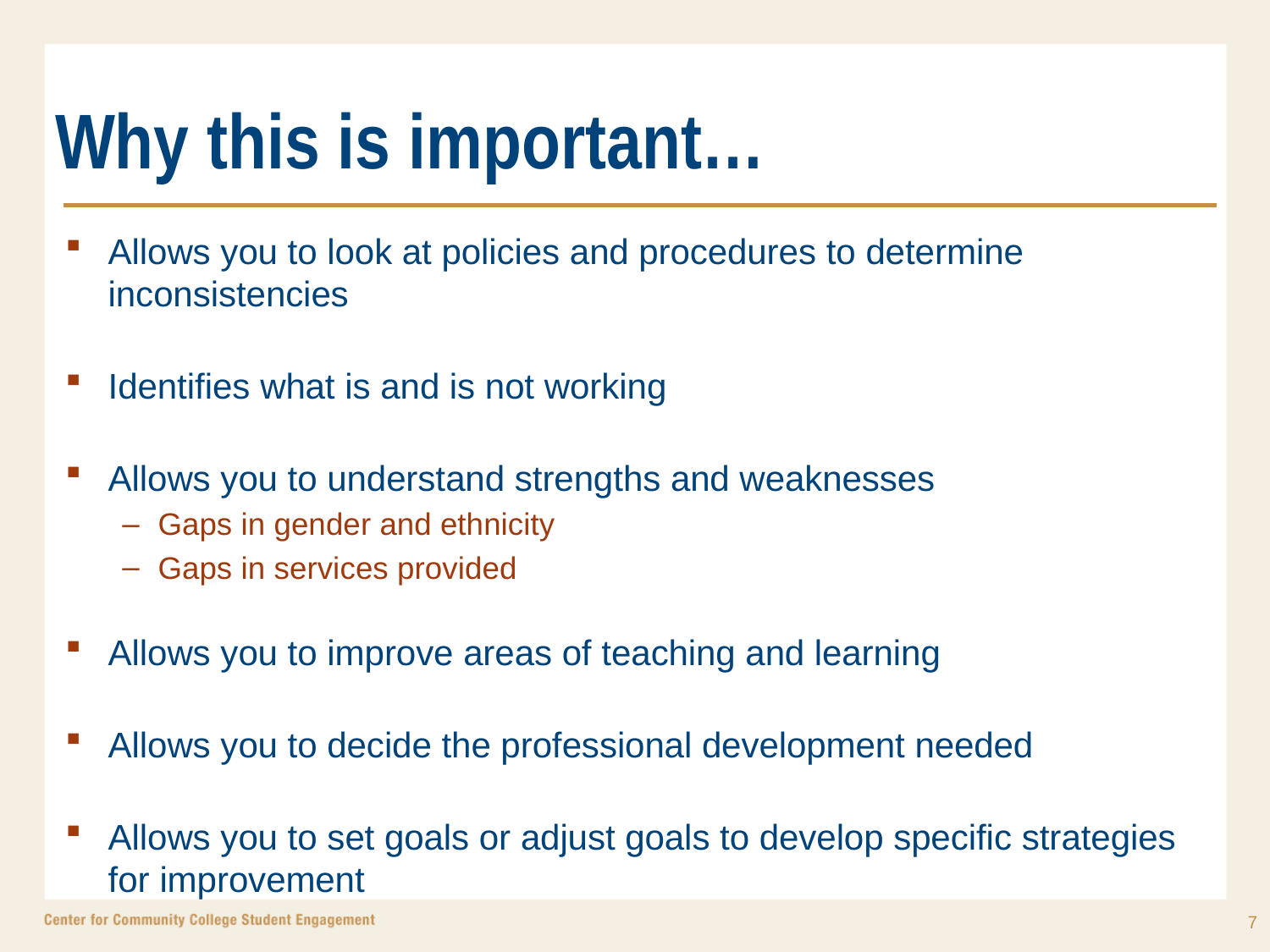

# Why this is important…
Allows you to look at policies and procedures to determine inconsistencies
Identifies what is and is not working
Allows you to understand strengths and weaknesses
Gaps in gender and ethnicity
Gaps in services provided
Allows you to improve areas of teaching and learning
Allows you to decide the professional development needed
Allows you to set goals or adjust goals to develop specific strategies for improvement
7